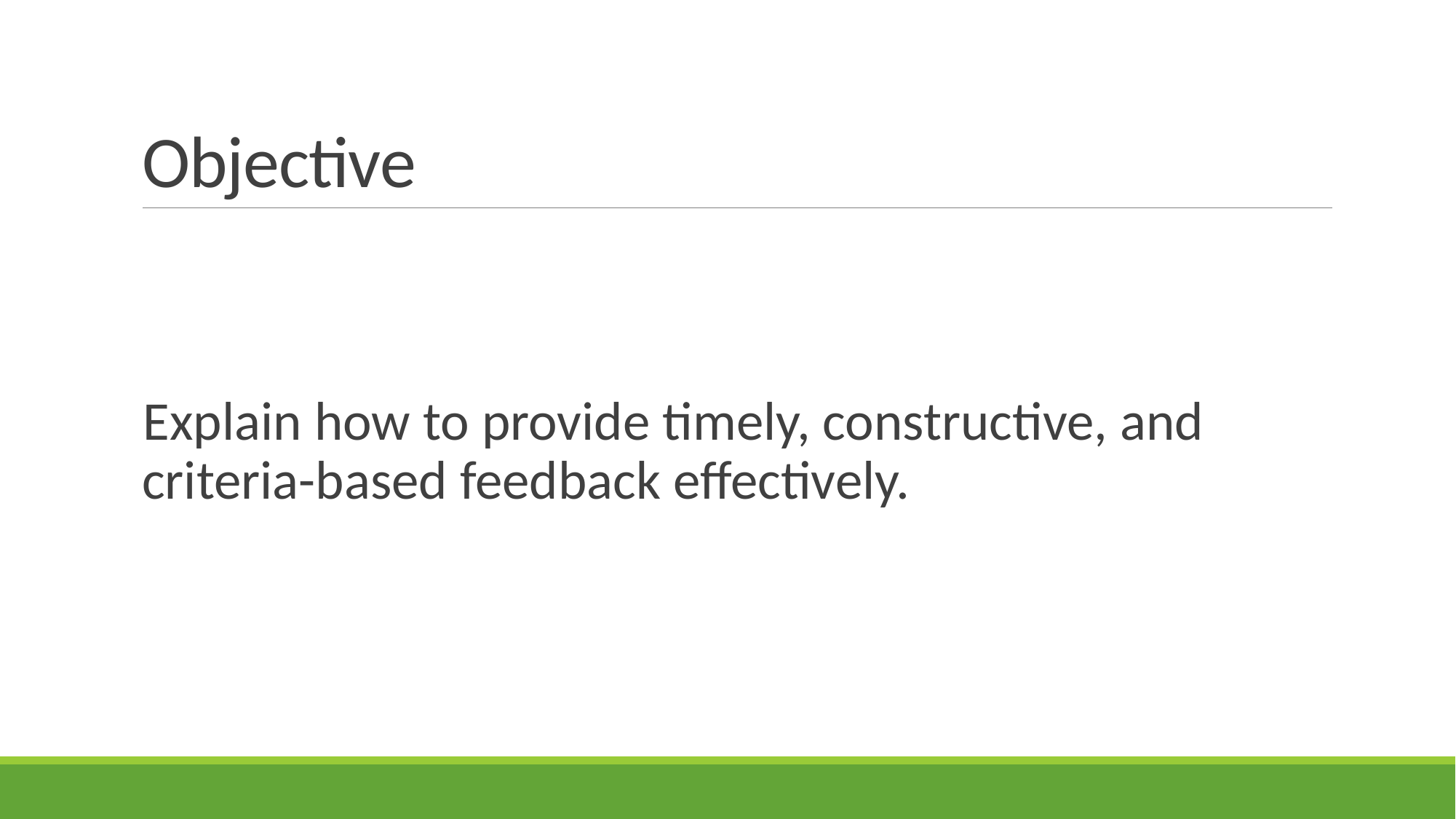

# Objective

Explain how to provide timely, constructive, and criteria-based feedback effectively.